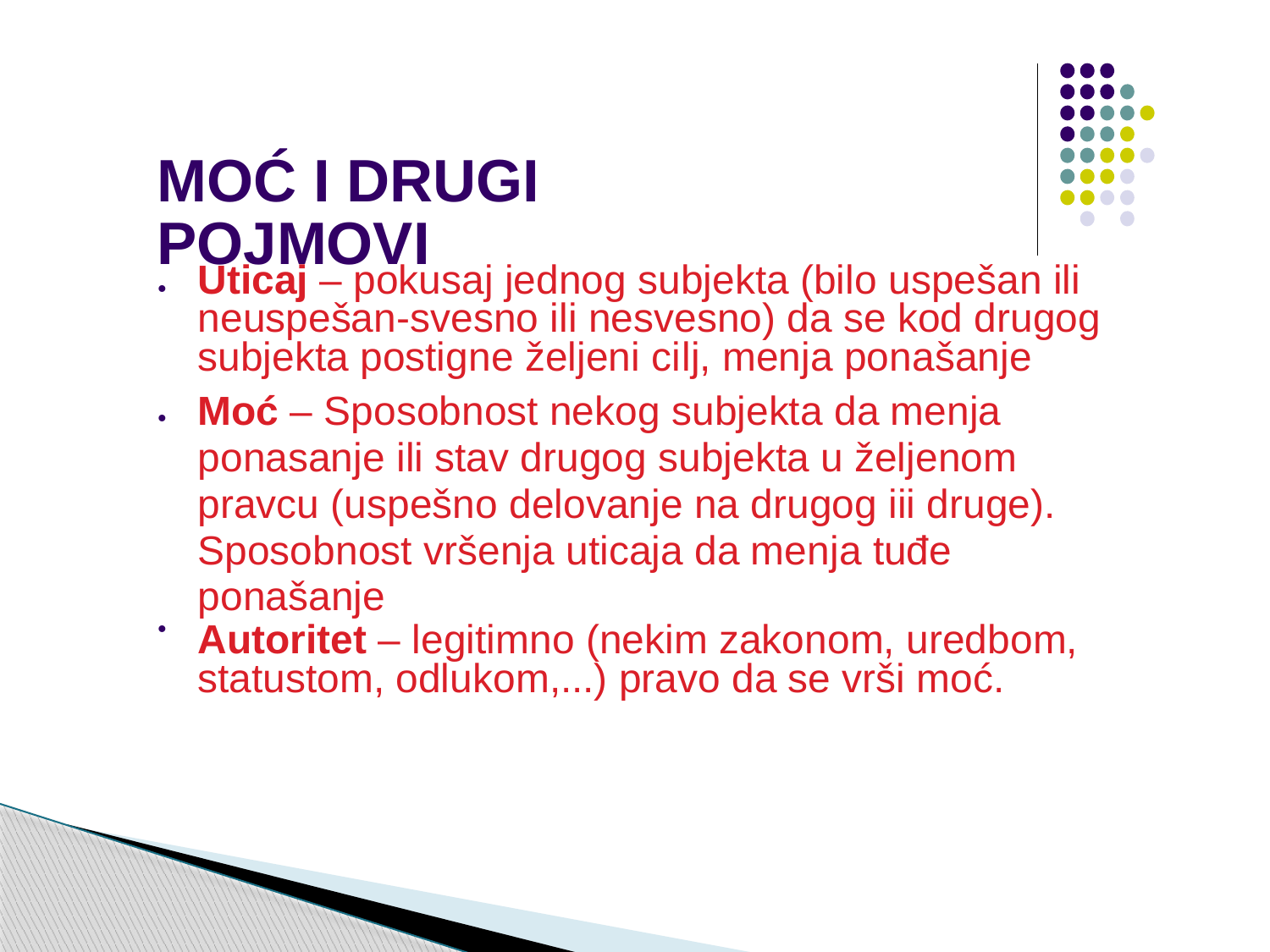

MOĆ I DRUGI POJMOVI

Uticaj – pokusaj jednog subjekta (bilo uspešan ili neuspešan-svesno ili nesvesno) da se kod drugog subjekta postigne željeni cilj, menja ponašanje
Moć – Sposobnost nekog subjekta da menja
ponasanje ili stav drugog subjekta u željenom
pravcu (uspešno delovanje na drugog iii druge).
Sposobnost vršenja uticaja da menja tuđe
ponašanje
Autoritet – legitimno (nekim zakonom, uredbom, statustom, odlukom,...) pravo da se vrši moć.
•
•
•